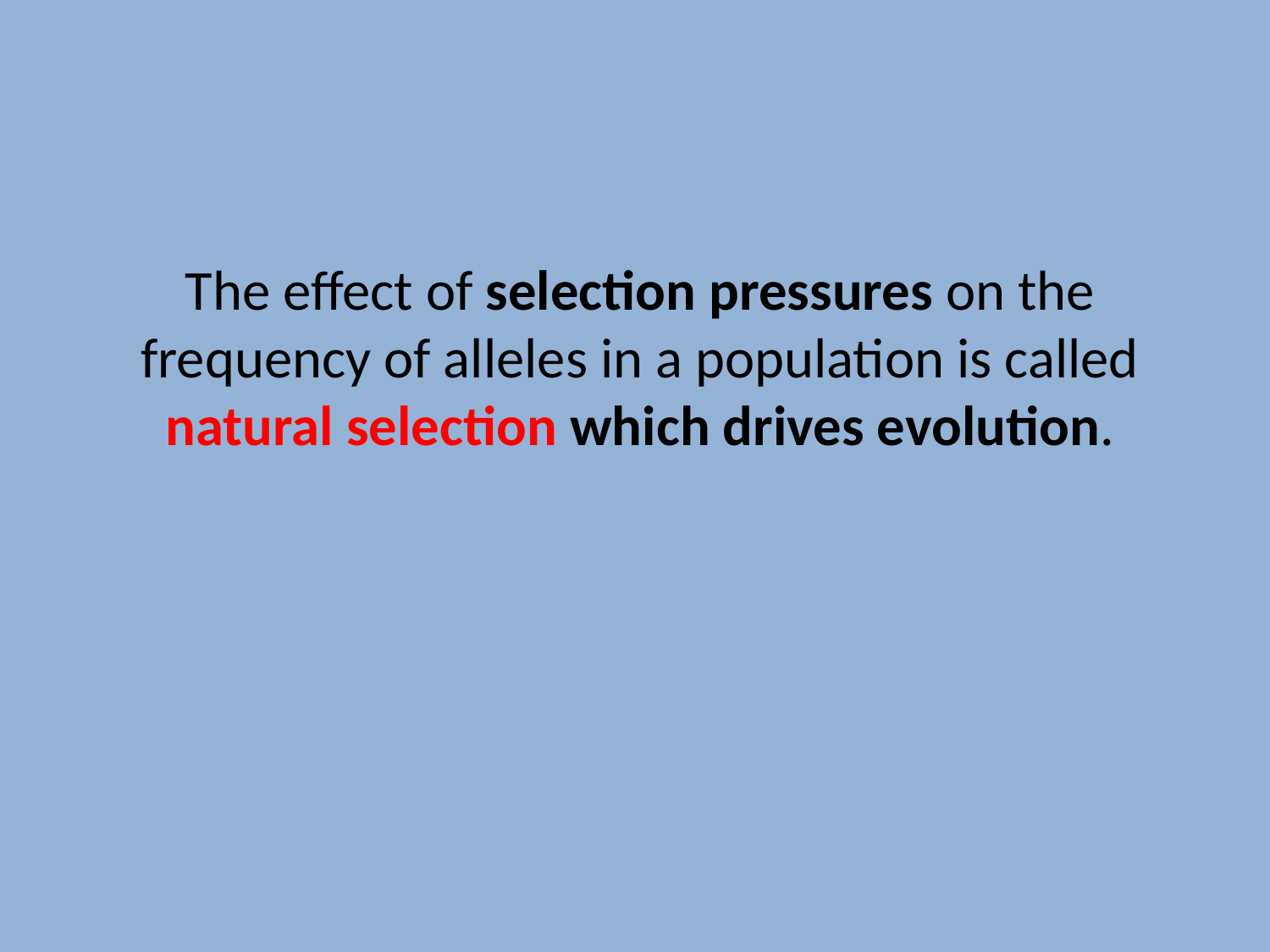

# The effect of selection pressures on the frequency of alleles in a population is called natural selection which drives evolution.